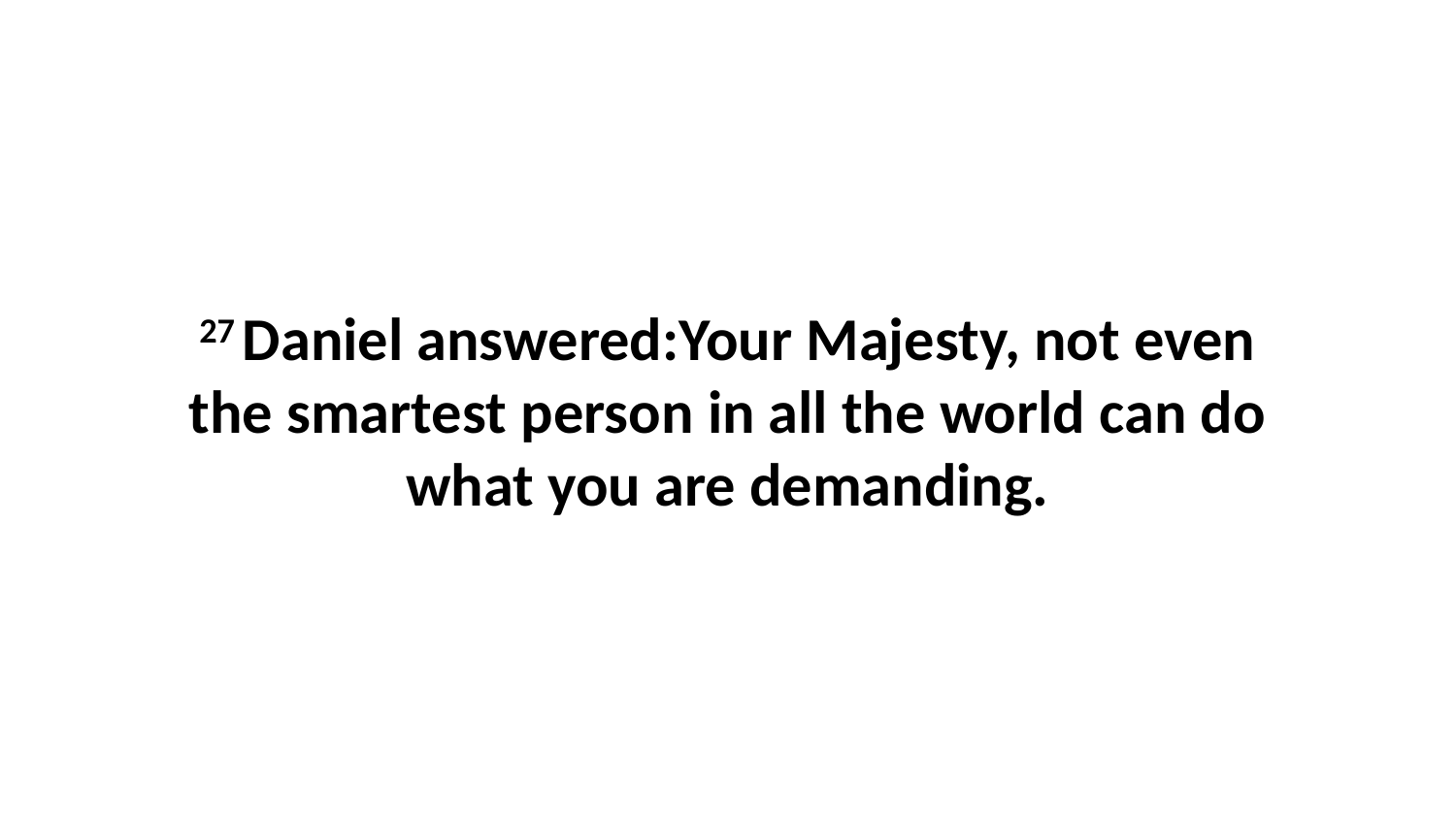

27 Daniel answered:Your Majesty, not even the smartest person in all the world can do what you are demanding.